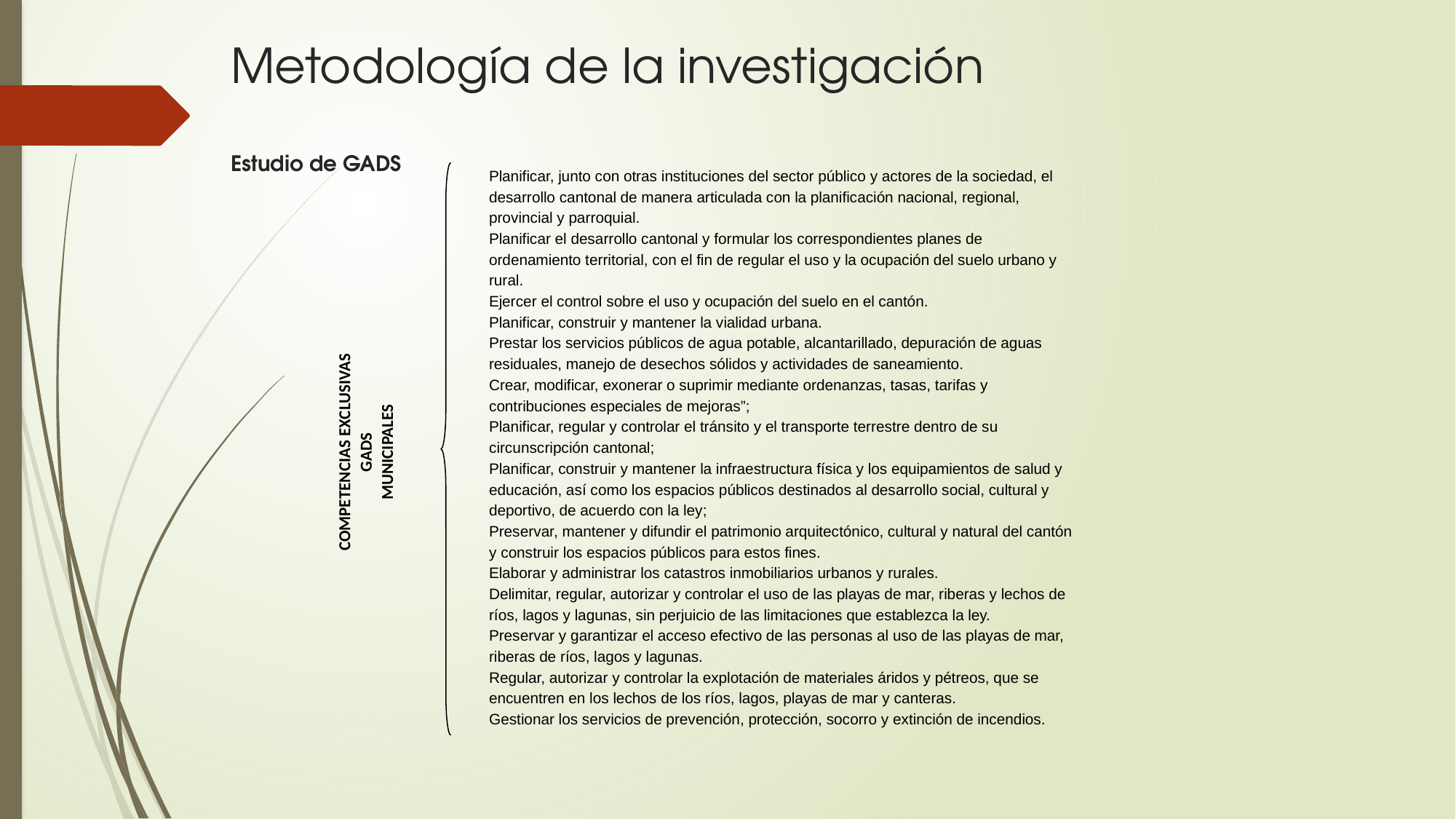

# Metodología de la investigación Estudio de GADS
Planificar, junto con otras instituciones del sector público y actores de la sociedad, el
desarrollo cantonal de manera articulada con la planificación nacional, regional,
provincial y parroquial.
Planificar el desarrollo cantonal y formular los correspondientes planes de
ordenamiento territorial, con el fin de regular el uso y la ocupación del suelo urbano y
rural.
Ejercer el control sobre el uso y ocupación del suelo en el cantón.
Planificar, construir y mantener la vialidad urbana.
Prestar los servicios públicos de agua potable, alcantarillado, depuración de aguas
residuales, manejo de desechos sólidos y actividades de saneamiento.
Crear, modificar, exonerar o suprimir mediante ordenanzas, tasas, tarifas y
contribuciones especiales de mejoras”;
Planificar, regular y controlar el tránsito y el transporte terrestre dentro de su
circunscripción cantonal;
Planificar, construir y mantener la infraestructura física y los equipamientos de salud y
educación, así como los espacios públicos destinados al desarrollo social, cultural y
deportivo, de acuerdo con la ley;
Preservar, mantener y difundir el patrimonio arquitectónico, cultural y natural del cantón
y construir los espacios públicos para estos fines.
Elaborar y administrar los catastros inmobiliarios urbanos y rurales.
Delimitar, regular, autorizar y controlar el uso de las playas de mar, riberas y lechos de
ríos, lagos y lagunas, sin perjuicio de las limitaciones que establezca la ley.
Preservar y garantizar el acceso efectivo de las personas al uso de las playas de mar,
riberas de ríos, lagos y lagunas.
Regular, autorizar y controlar la explotación de materiales áridos y pétreos, que se
encuentren en los lechos de los ríos, lagos, playas de mar y canteras.
Gestionar los servicios de prevención, protección, socorro y extinción de incendios.

COMPETENCIAS EXCLUSIVAS
GADS
MUNICIPALES